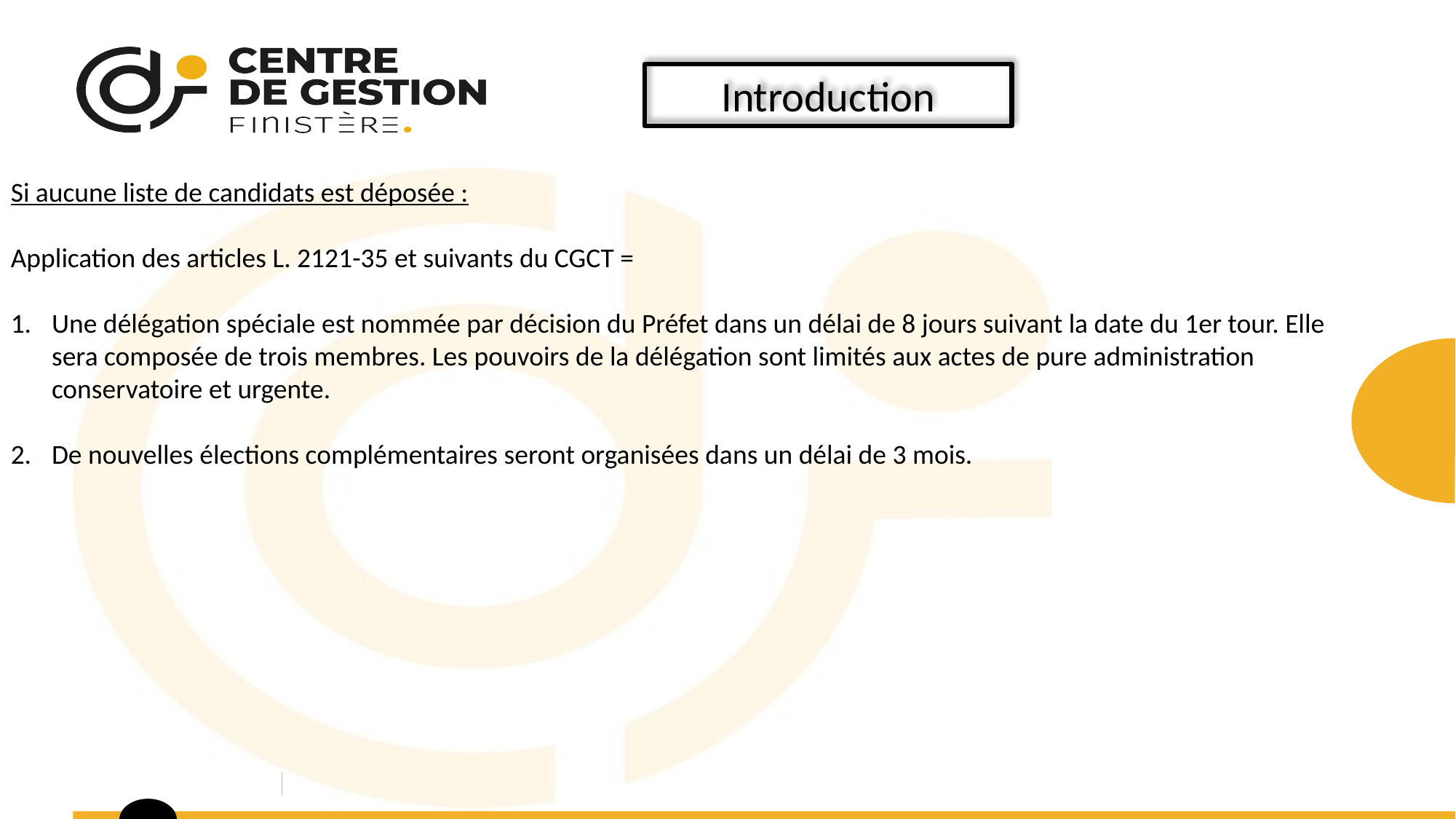

Introduction

Si aucune liste de candidats est déposée :

Application des articles L. 2121-35 et suivants du CGCT =

Une délégation spéciale est nommée par décision du Préfet dans un délai de 8 jours suivant la date du 1er tour. Elle sera composée de trois membres. Les pouvoirs de la délégation sont limités aux actes de pure administration conservatoire et urgente.

De nouvelles élections complémentaires seront organisées dans un délai de 3 mois.